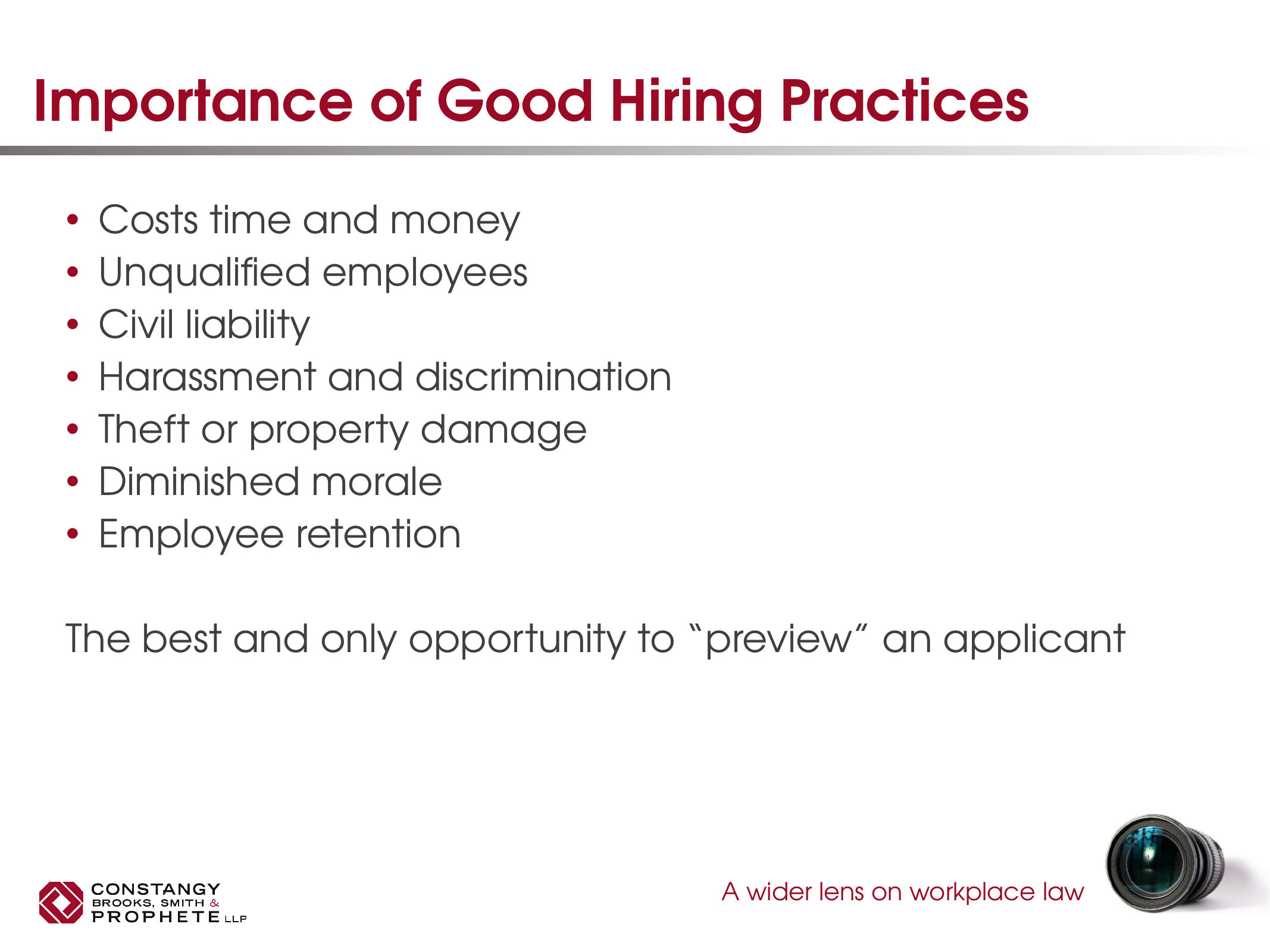

# Importance of Good Hiring Practices
Costs time and money
Unqualified employees
Civil liability
Harassment and discrimination
Theft or property damage
Diminished morale
Employee retention

The best and only opportunity to “preview” an applicant